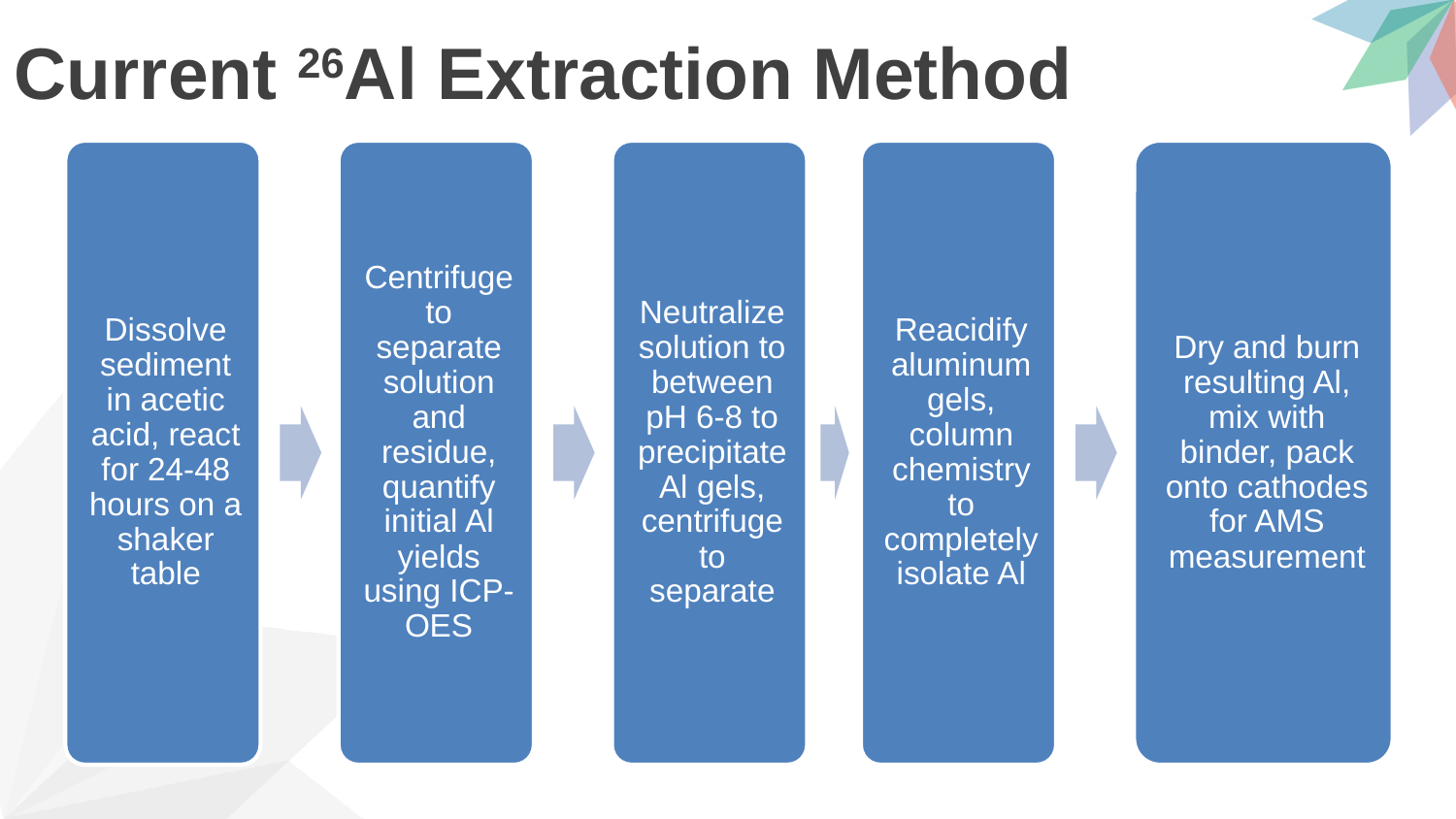

# Current 26Al Extraction Method
Dissolve sediment in acetic acid, react for 24-48 hours on a shaker table

Centrifuge to separate solution and residue, quantify initial Al yields using ICP-OES

Neutralize solution to between pH 6-8 to precipitate Al gels, centrifuge to separate

Reacidify aluminum gels, column chemistry to completely isolate Al

Dry and burn resulting Al, mix with binder, pack onto cathodes for AMS measurement